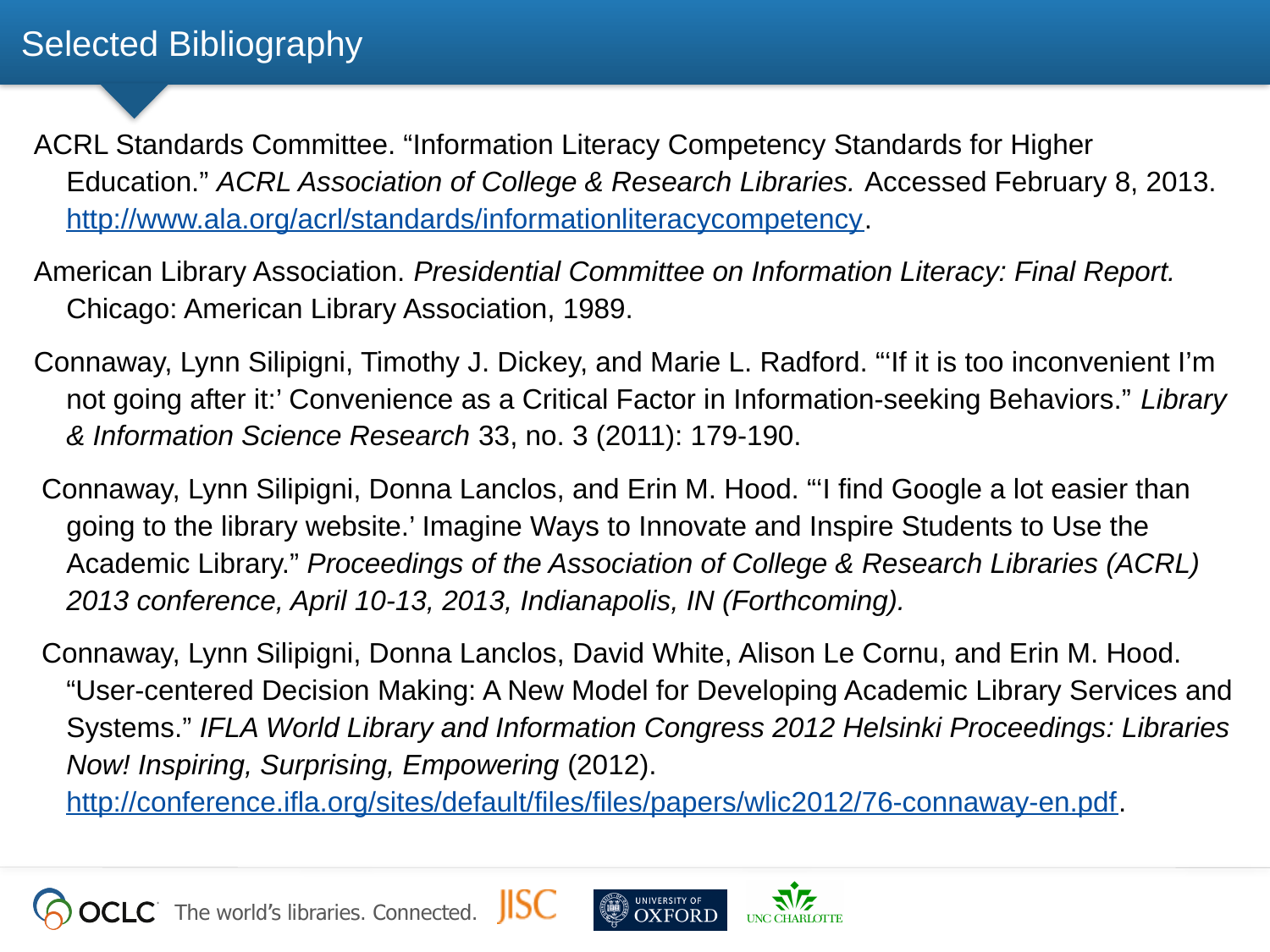

# Selected Bibliography
ACRL Standards Committee. “Information Literacy Competency Standards for Higher Education.” ACRL Association of College & Research Libraries. Accessed February 8, 2013. http://www.ala.org/acrl/standards/informationliteracycompetency.
American Library Association. Presidential Committee on Information Literacy: Final Report. Chicago: American Library Association, 1989.
Connaway, Lynn Silipigni, Timothy J. Dickey, and Marie L. Radford. “‘If it is too inconvenient I’m not going after it:’ Convenience as a Critical Factor in Information-seeking Behaviors.” Library & Information Science Research 33, no. 3 (2011): 179-190.
 Connaway, Lynn Silipigni, Donna Lanclos, and Erin M. Hood. “‘I find Google a lot easier than going to the library website.’ Imagine Ways to Innovate and Inspire Students to Use the Academic Library.” Proceedings of the Association of College & Research Libraries (ACRL) 2013 conference, April 10-13, 2013, Indianapolis, IN (Forthcoming).
 Connaway, Lynn Silipigni, Donna Lanclos, David White, Alison Le Cornu, and Erin M. Hood. “User-centered Decision Making: A New Model for Developing Academic Library Services and Systems.” IFLA World Library and Information Congress 2012 Helsinki Proceedings: Libraries Now! Inspiring, Surprising, Empowering (2012). http://conference.ifla.org/sites/default/files/files/papers/wlic2012/76-connaway-en.pdf.